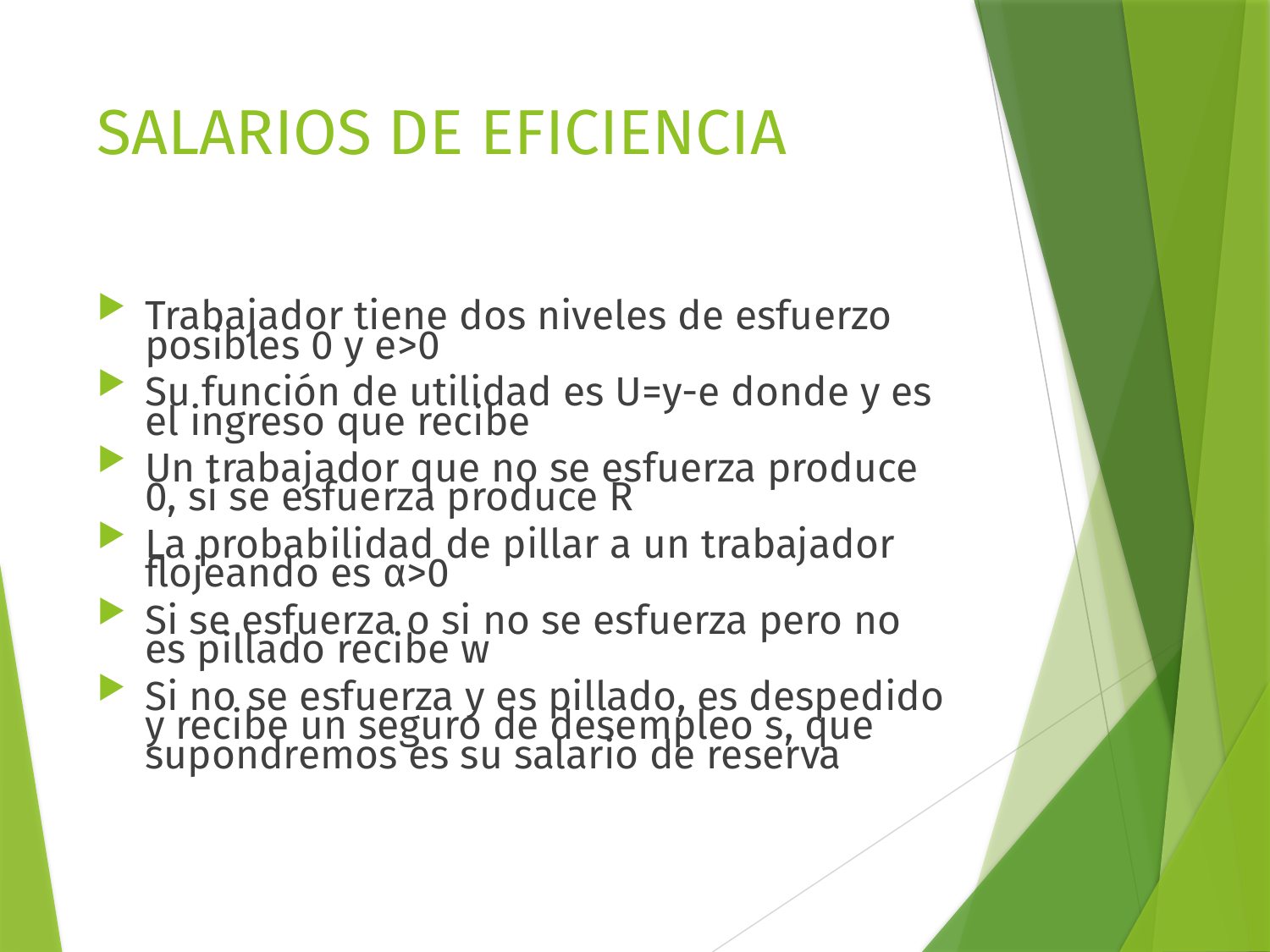

# SALARIOS DE EFICIENCIA
Trabajador tiene dos niveles de esfuerzo posibles 0 y e>0
Su función de utilidad es U=y-e donde y es el ingreso que recibe
Un trabajador que no se esfuerza produce 0, si se esfuerza produce R
La probabilidad de pillar a un trabajador flojeando es α>0
Si se esfuerza o si no se esfuerza pero no es pillado recibe w
Si no se esfuerza y es pillado, es despedido y recibe un seguro de desempleo s, que supondremos es su salario de reserva